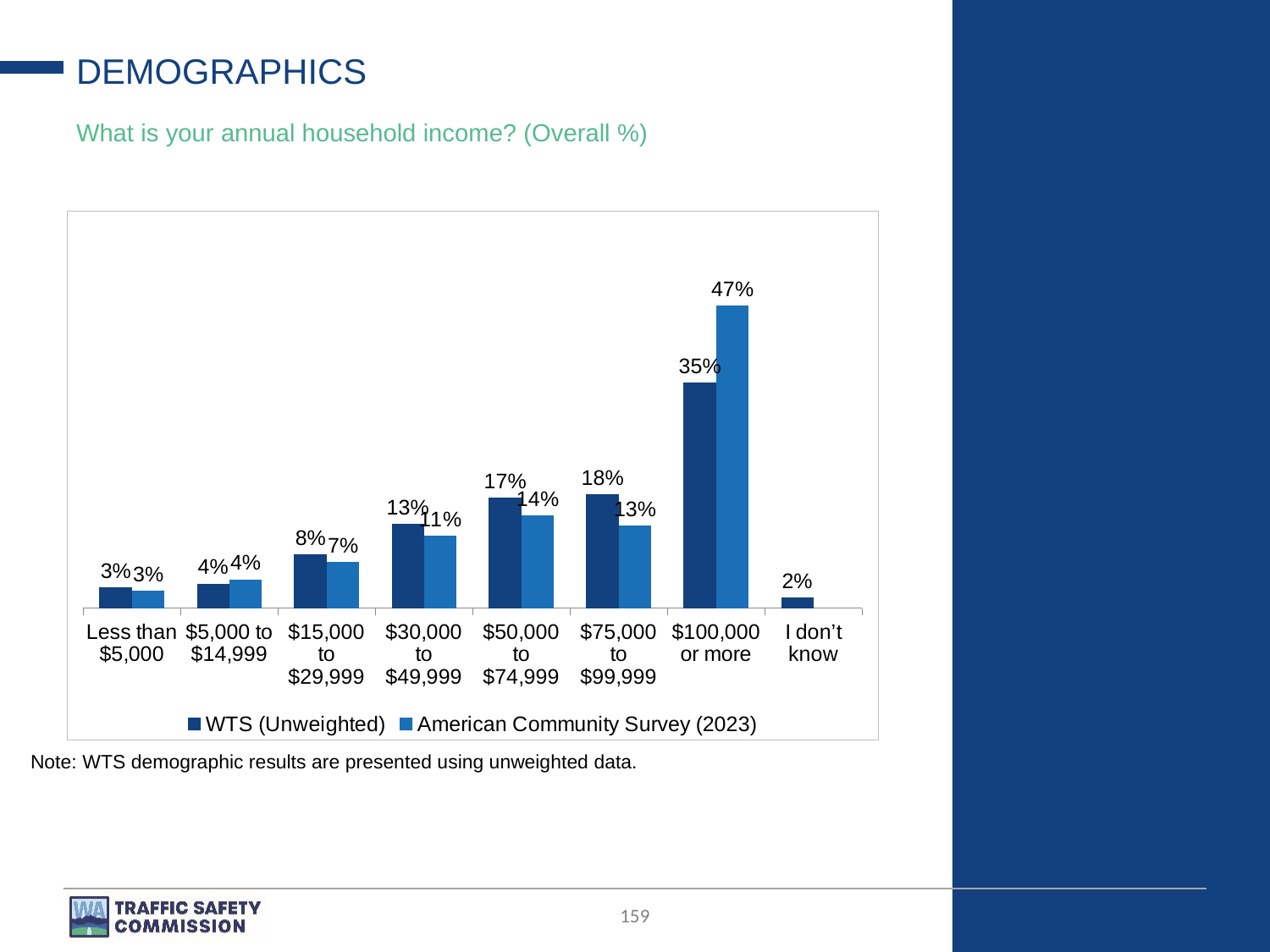

# DEMOGRAPHICS
What is your annual household income? (Overall %)

### Chart

| Category |  | American Community Survey (2023) |
|---|---|---|
| Less than $5,000 | 0.0315800372747981 | 0.02711438446648775 |
| $5,000 to $14,999 | 0.03810312694139573 | 0.044724917445084576 |
| $15,000 to $29,999 | 0.0836612135017602 | 0.07186928963595225 |
| $30,000 to $49,999 | 0.1313936632843239 | 0.11237367671104957 |
| $50,000 to $74,999 | 0.1715676123420998 | 0.1444737621921865 |
| $75,000 to $99,999 | 0.17643404431559329 | 0.1285905866276031 |
| $100,000 or more | 0.35059018430316835 | 0.47085338292163625 |
| I don’t know | 0.016670118036860634 | None |
Note: WTS demographic results are presented using unweighted data.